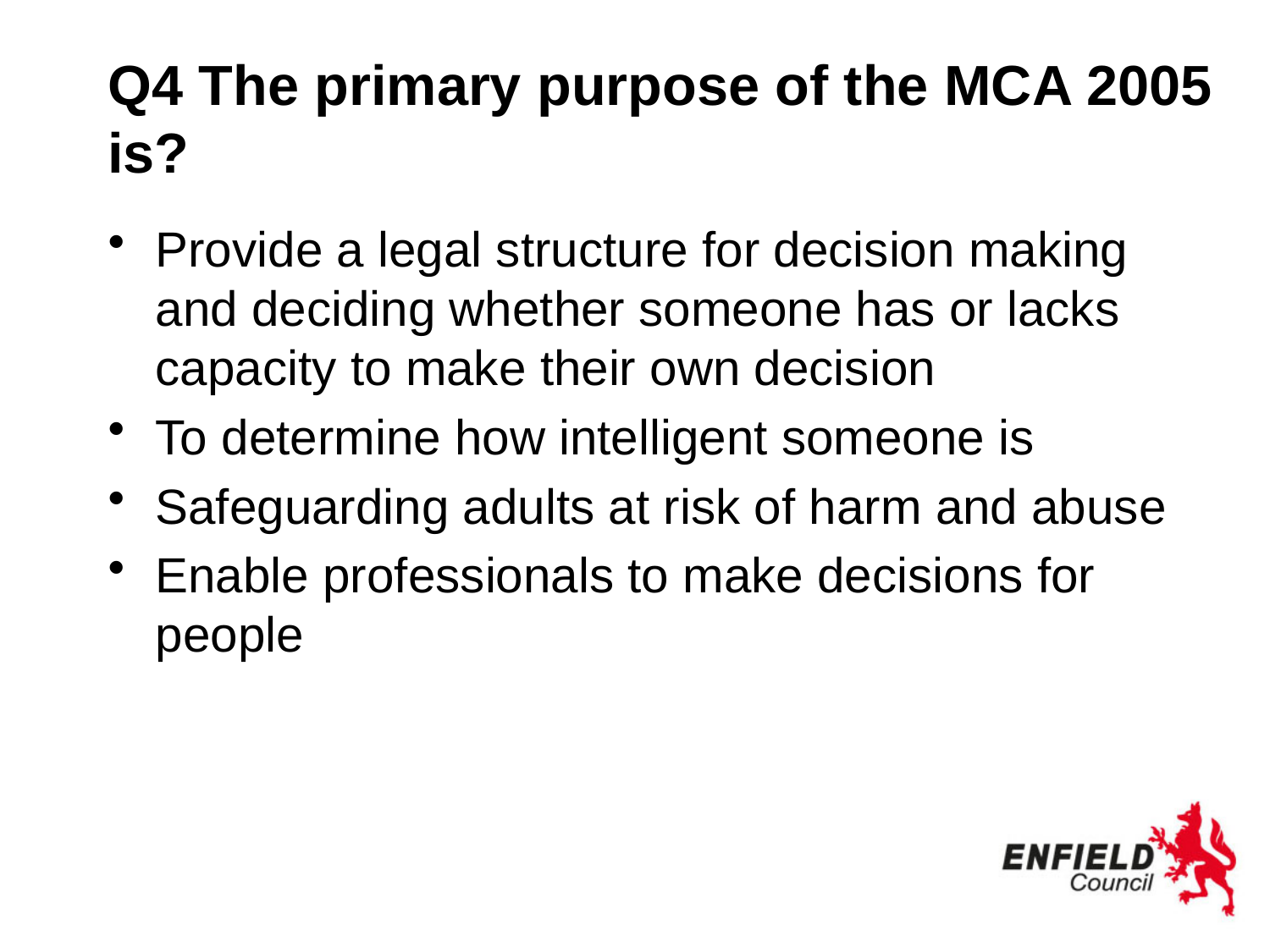

# Q4 The primary purpose of the MCA 2005 is?
Provide a legal structure for decision making and deciding whether someone has or lacks capacity to make their own decision
To determine how intelligent someone is
Safeguarding adults at risk of harm and abuse
Enable professionals to make decisions for people